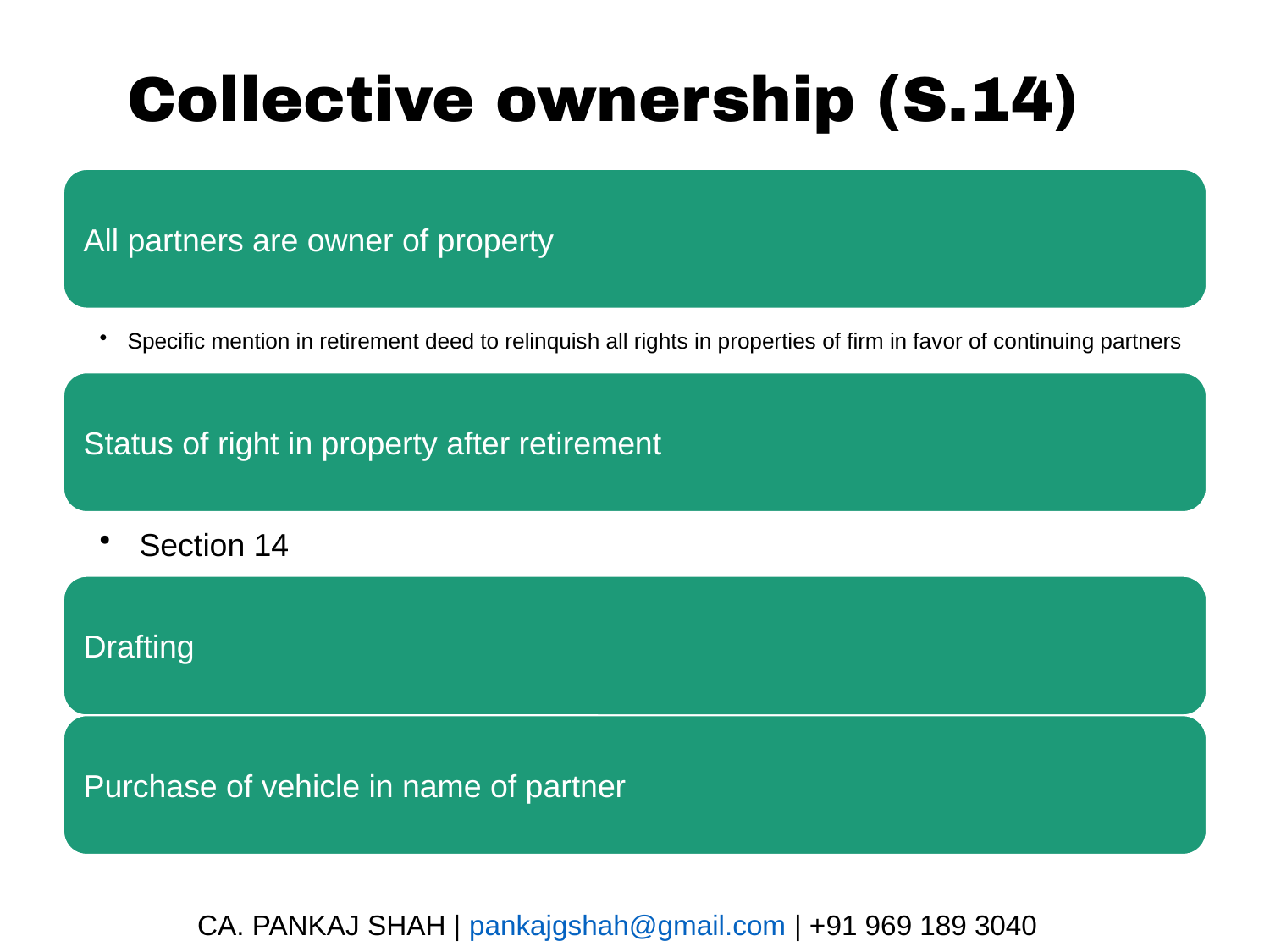

# Collective ownership (S.14)
All partners are owner of property
Status of right in property after retirement
Drafting
Specific mention in retirement deed to relinquish all rights in properties of firm in favor of continuing partners
Purchase of vehicle in name of partner
Section 14
CA. PANKAJ SHAH | pankajgshah@gmail.com | +91 969 189 3040